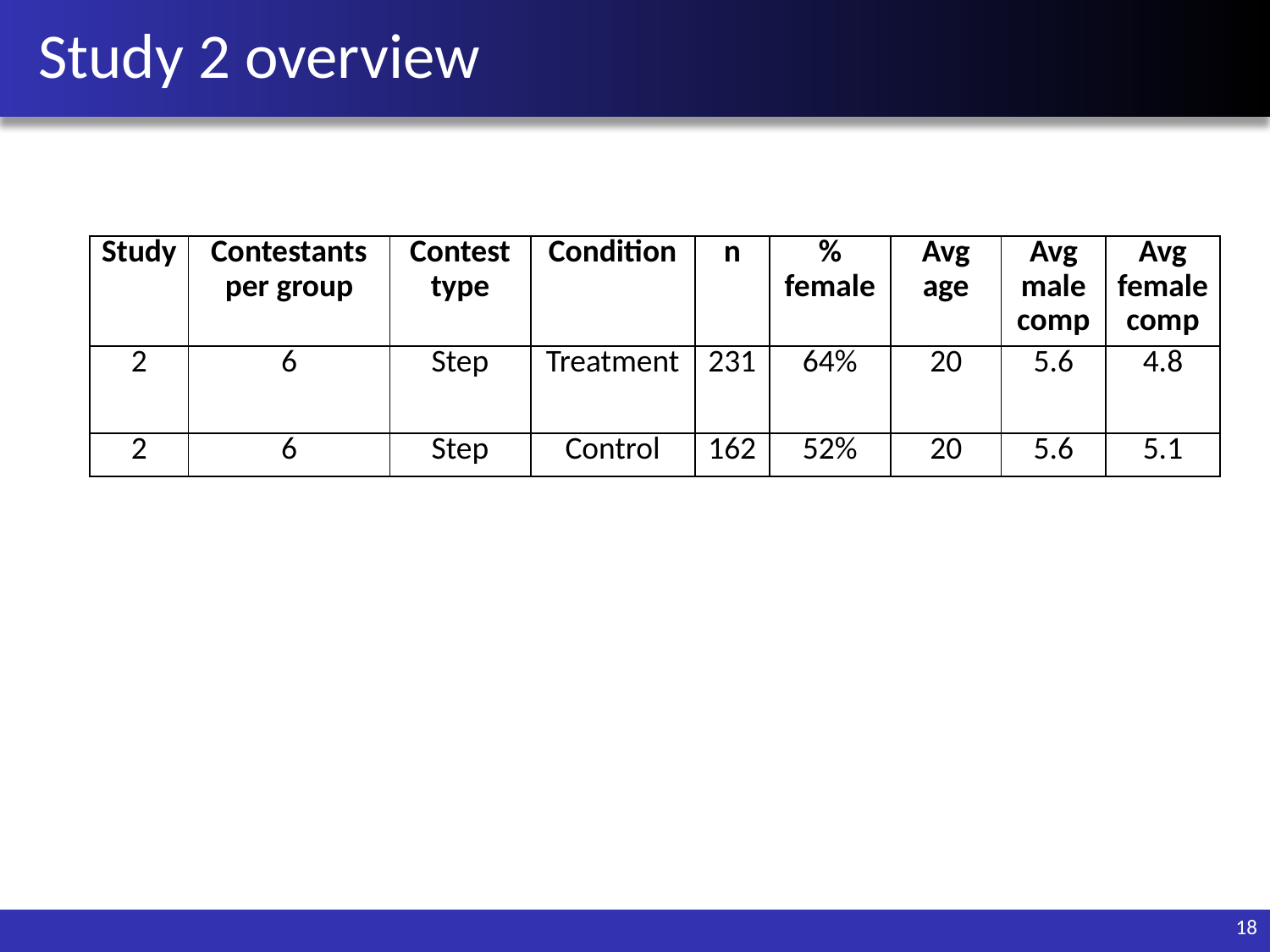

# Study 2 overview

| Study | Contestants per group | Contest type | Condition | n | % female | Avg age | Avg male comp | Avg female comp |
| --- | --- | --- | --- | --- | --- | --- | --- | --- |
| 2 | 6 | Step | Treatment | 231 | 64% | 20 | 5.6 | 4.8 |
| 2 | 6 | Step | Control | 162 | 52% | 20 | 5.6 | 5.1 |
18